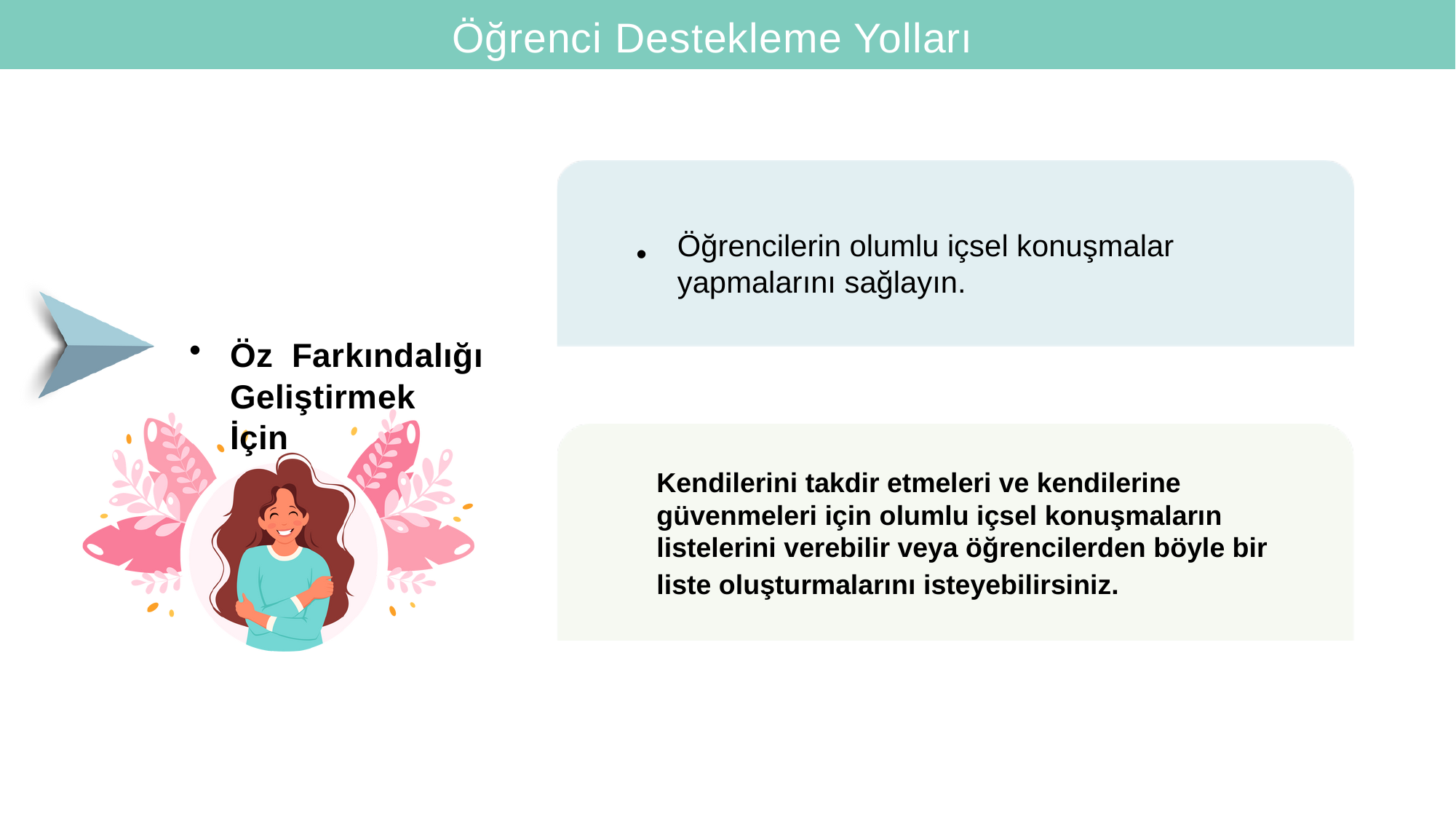

Öğrenci Destekleme Yolları

Öğrencilerin olumlu içsel konuşmalar yapmalarını sağlayın.
•

•
Öz Farkındalığı Geliştirmek İçin

Kendilerini takdir etmeleri ve kendilerine güvenmeleri için olumlu içsel konuşmaların listelerini verebilir veya öğrencilerden böyle bir
liste oluşturmalarını isteyebilirsiniz.